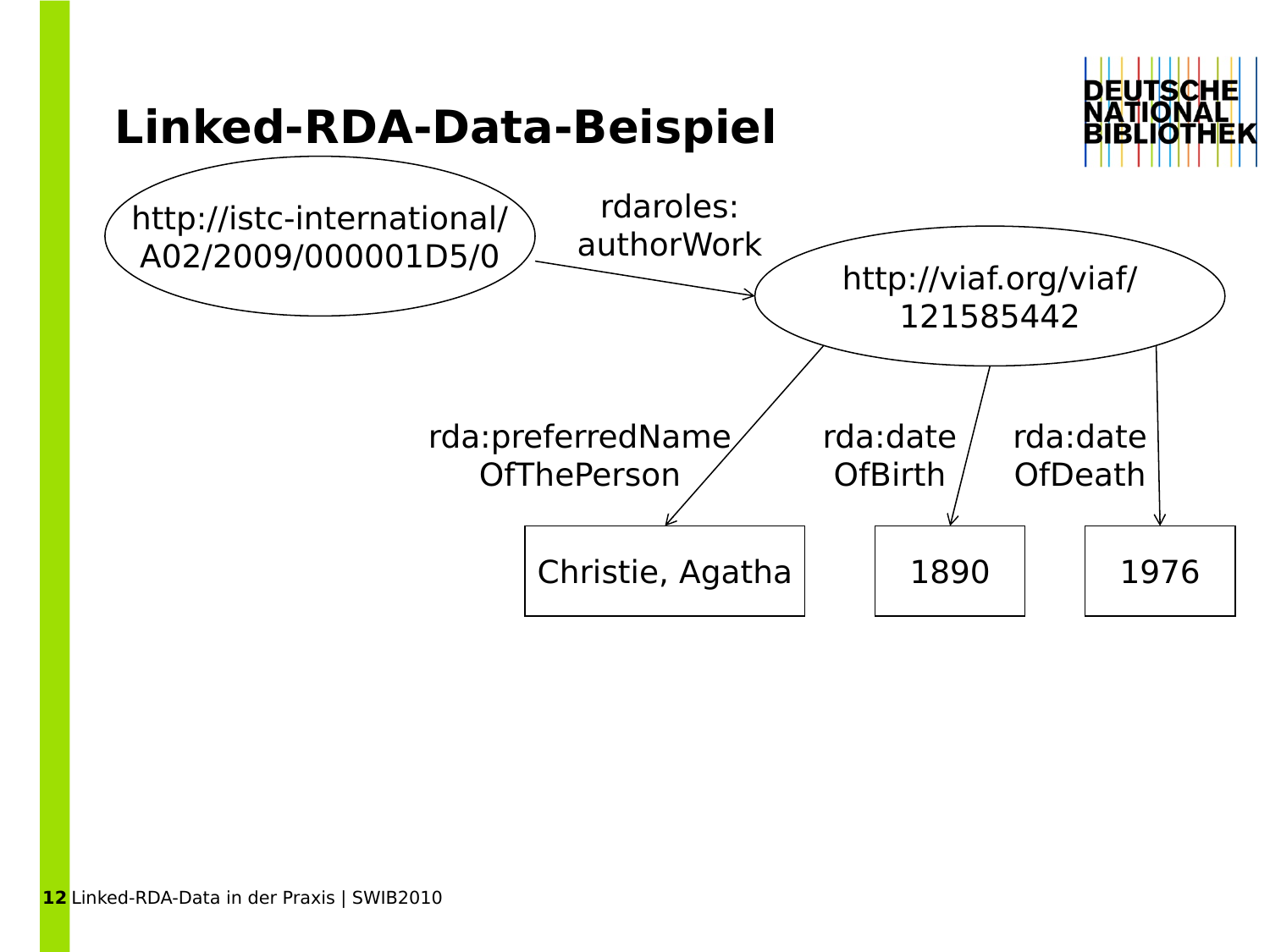

12
Linked-RDA-Data-Beispiel

http://istc-international/
A02/2009/000001D5/0

rdaroles:
authorWork
http://viaf.org/viaf/
121585442

rda:preferredName
OfThePerson
rda:date
OfBirth
rda:date
OfDeath
Christie, Agatha
1890
1976
Linked-RDA-Data in der Praxis | SWIB2010